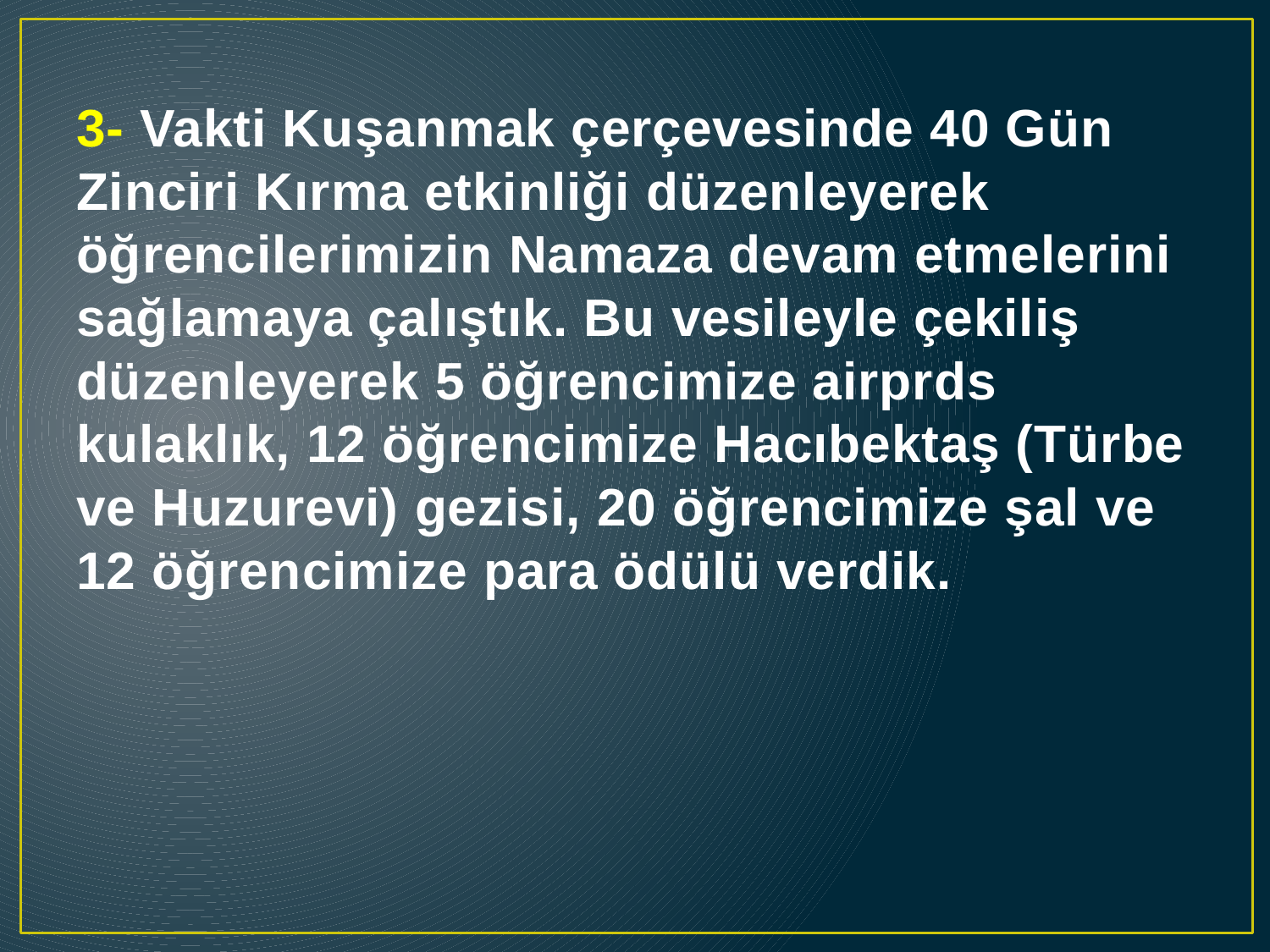

# 3- Vakti Kuşanmak çerçevesinde 40 Gün Zinciri Kırma etkinliği düzenleyerek öğrencilerimizin Namaza devam etmelerini sağlamaya çalıştık. Bu vesileyle çekiliş düzenleyerek 5 öğrencimize airprds kulaklık, 12 öğrencimize Hacıbektaş (Türbe ve Huzurevi) gezisi, 20 öğrencimize şal ve 12 öğrencimize para ödülü verdik.